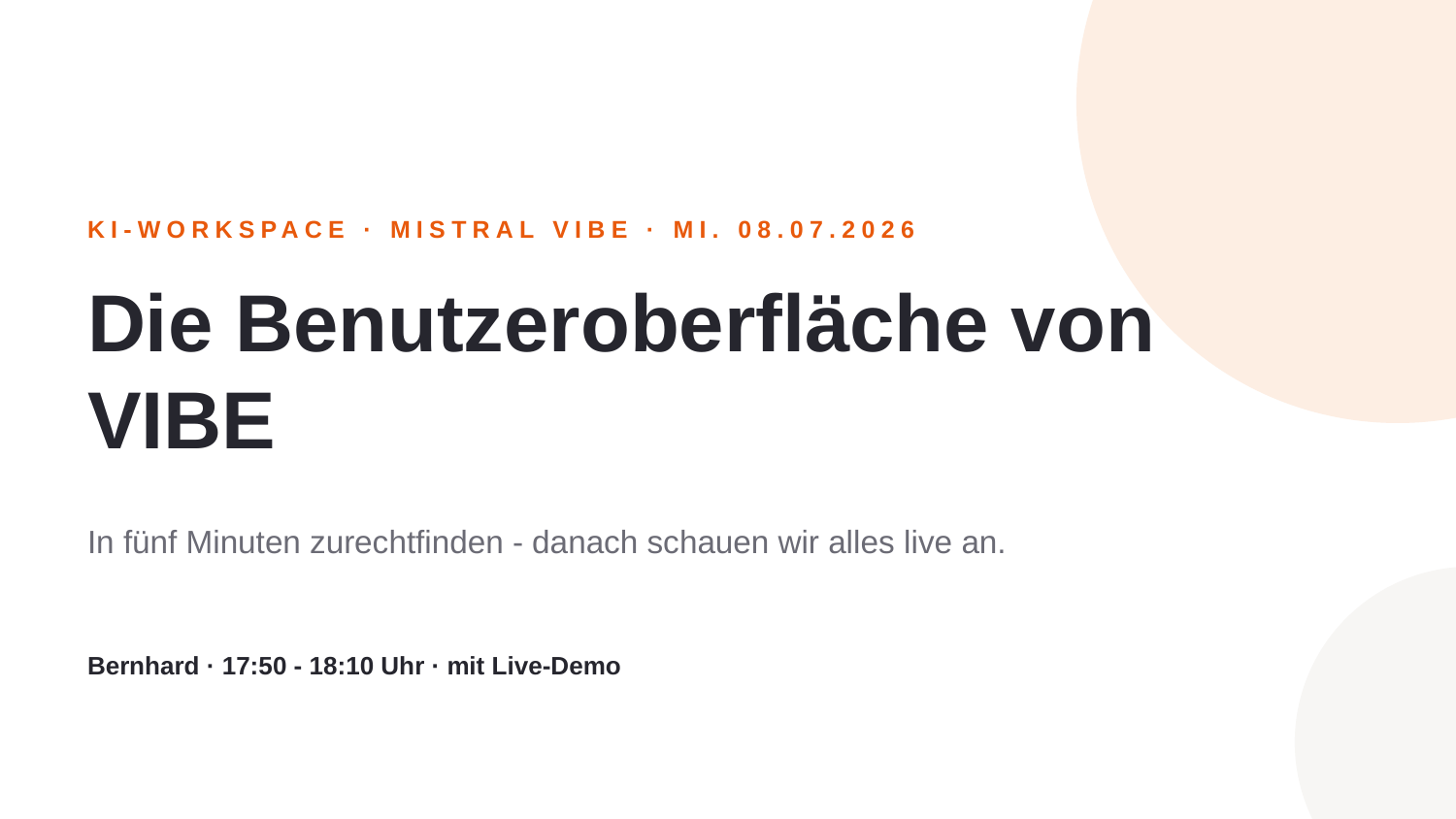

KI-WORKSPACE · MISTRAL VIBE · MI. 08.07.2026
Die Benutzeroberfläche von VIBE
In fünf Minuten zurechtfinden - danach schauen wir alles live an.

Bernhard · 17:50 - 18:10 Uhr · mit Live-Demo